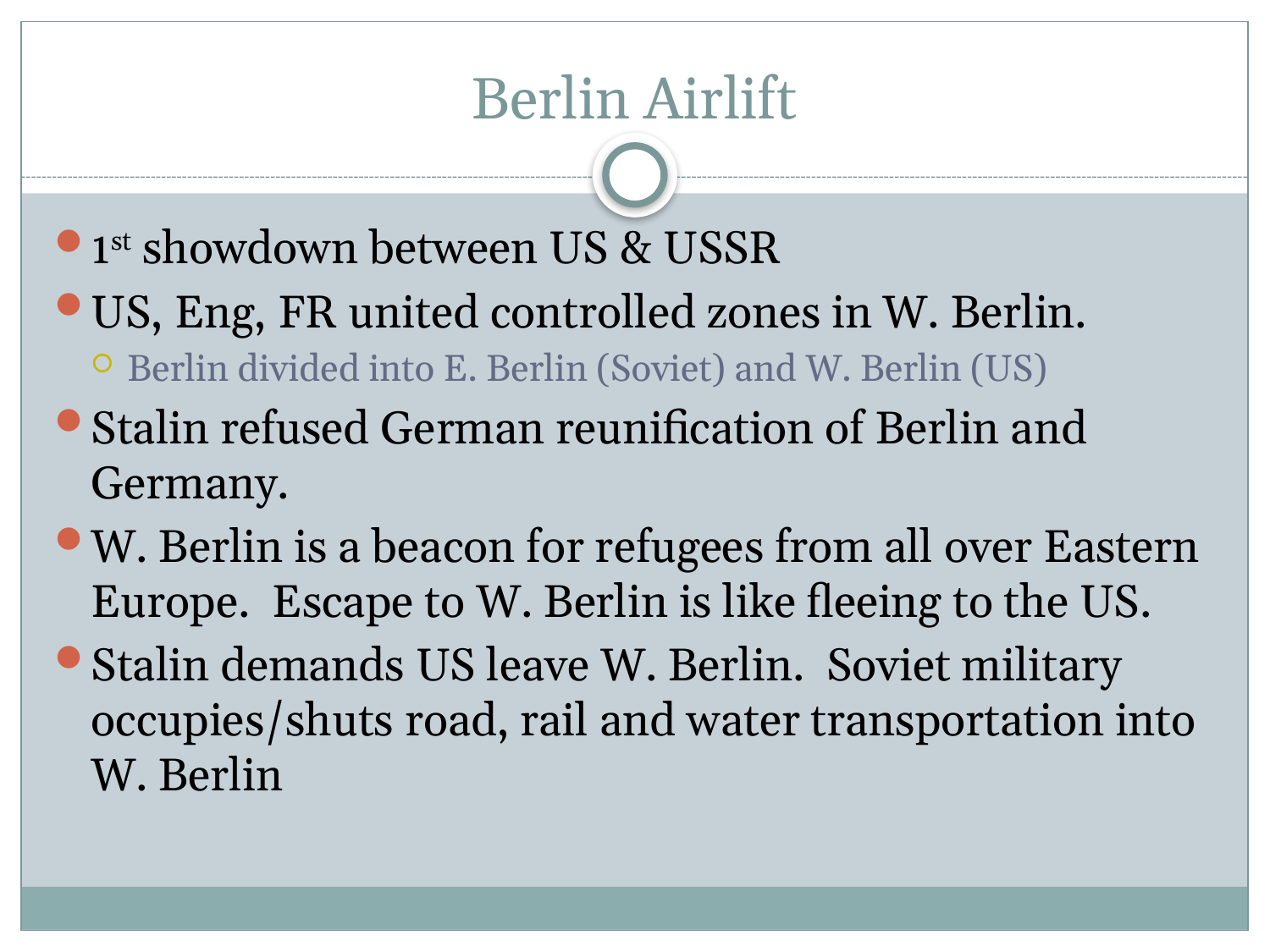

# Berlin Airlift
1st showdown between US & USSR
US, Eng, FR united controlled zones in W. Berlin.
Berlin divided into E. Berlin (Soviet) and W. Berlin (US)
Stalin refused German reunification of Berlin and Germany.
W. Berlin is a beacon for refugees from all over Eastern Europe.  Escape to W. Berlin is like fleeing to the US.
Stalin demands US leave W. Berlin.  Soviet military occupies/shuts road, rail and water transportation into W. Berlin